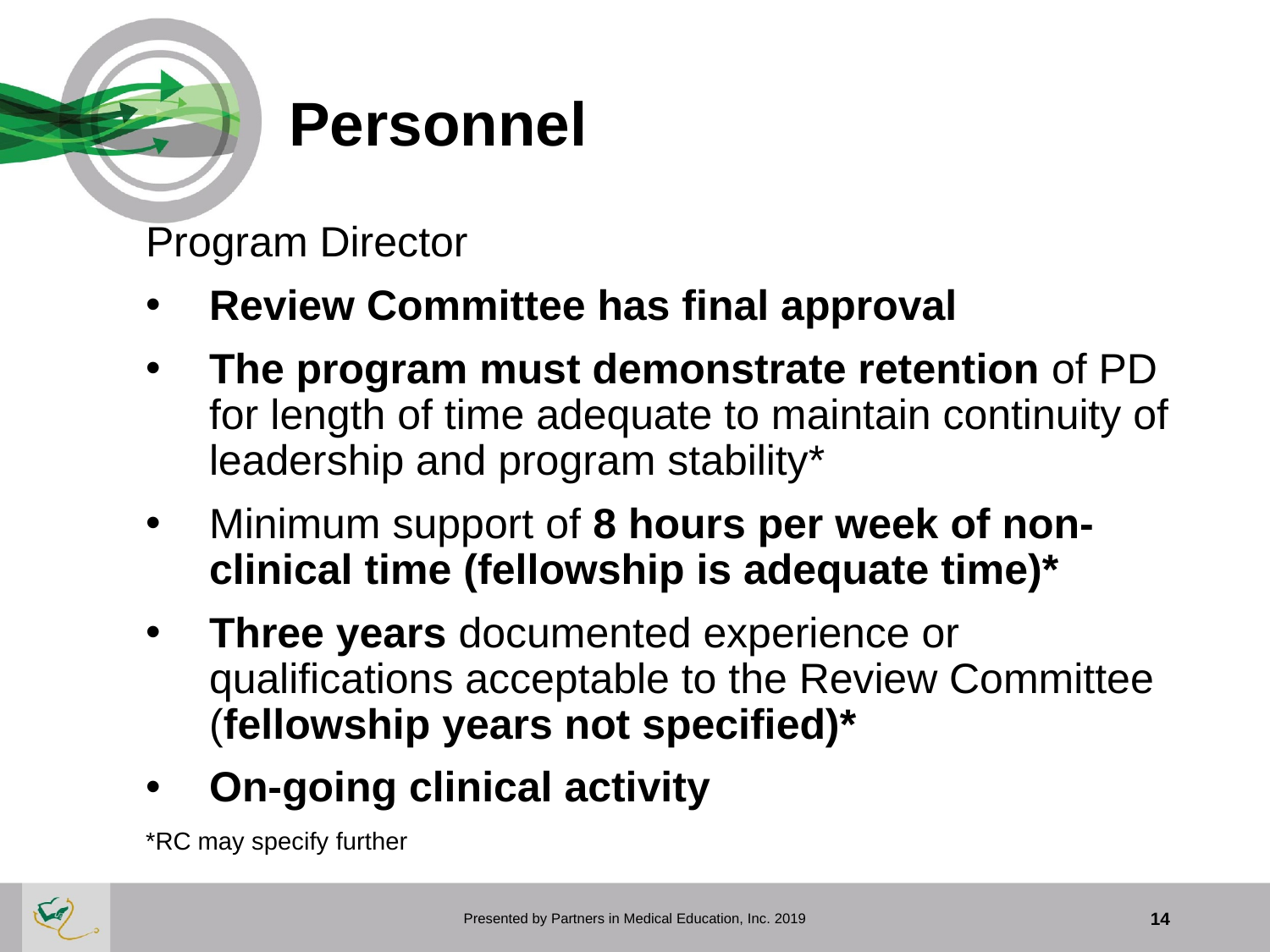

# Personnel
Program Director
Review Committee has final approval
The program must demonstrate retention of PD for length of time adequate to maintain continuity of leadership and program stability*
Minimum support of 8 hours per week of non-clinical time (fellowship is adequate time)*
Three years documented experience or qualifications acceptable to the Review Committee (fellowship years not specified)*
On-going clinical activity
*RC may specify further
Presented by Partners in Medical Education, Inc. 2019
14